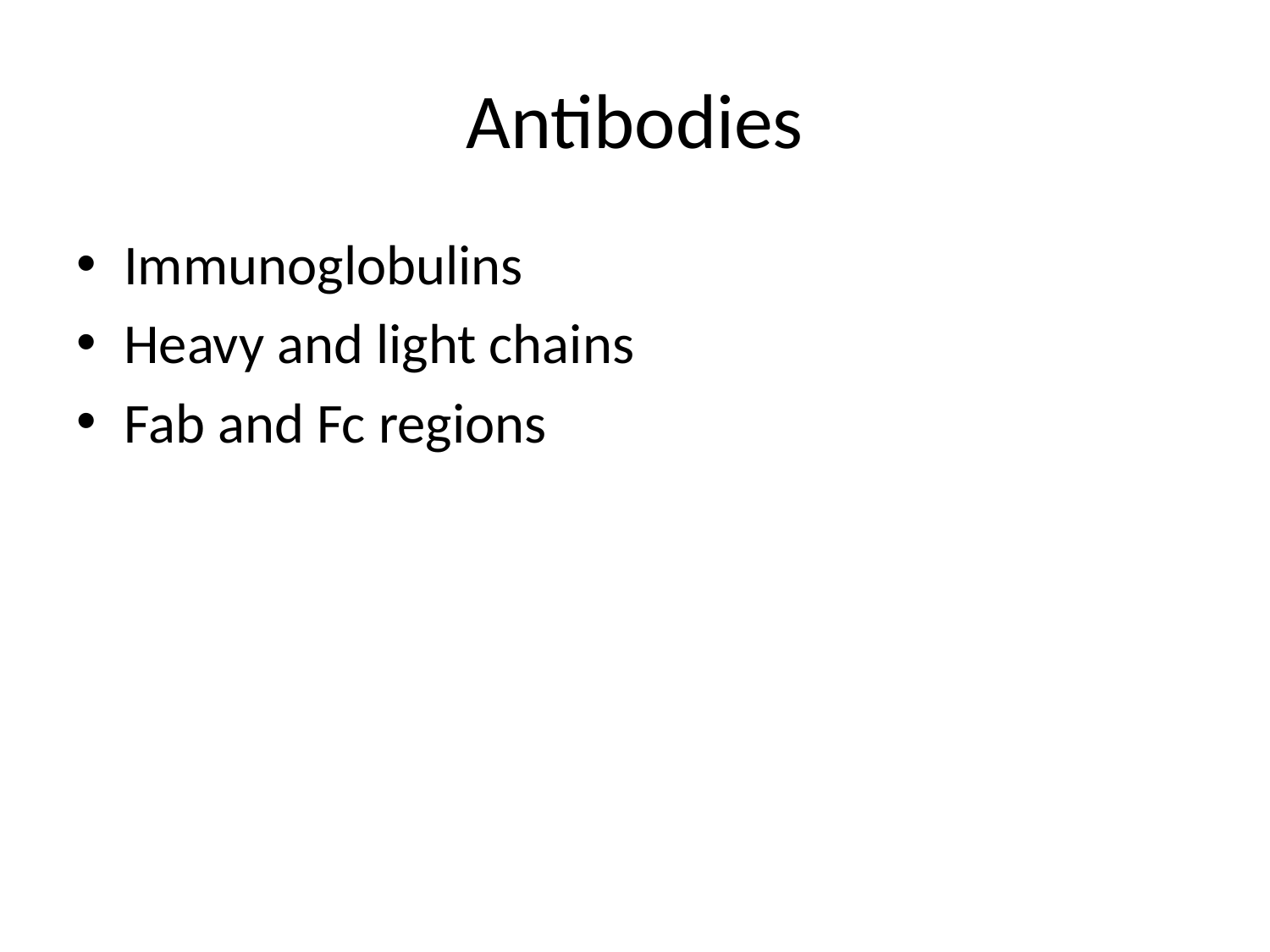

# Antibodies
Immunoglobulins
Heavy and light chains
Fab and Fc regions